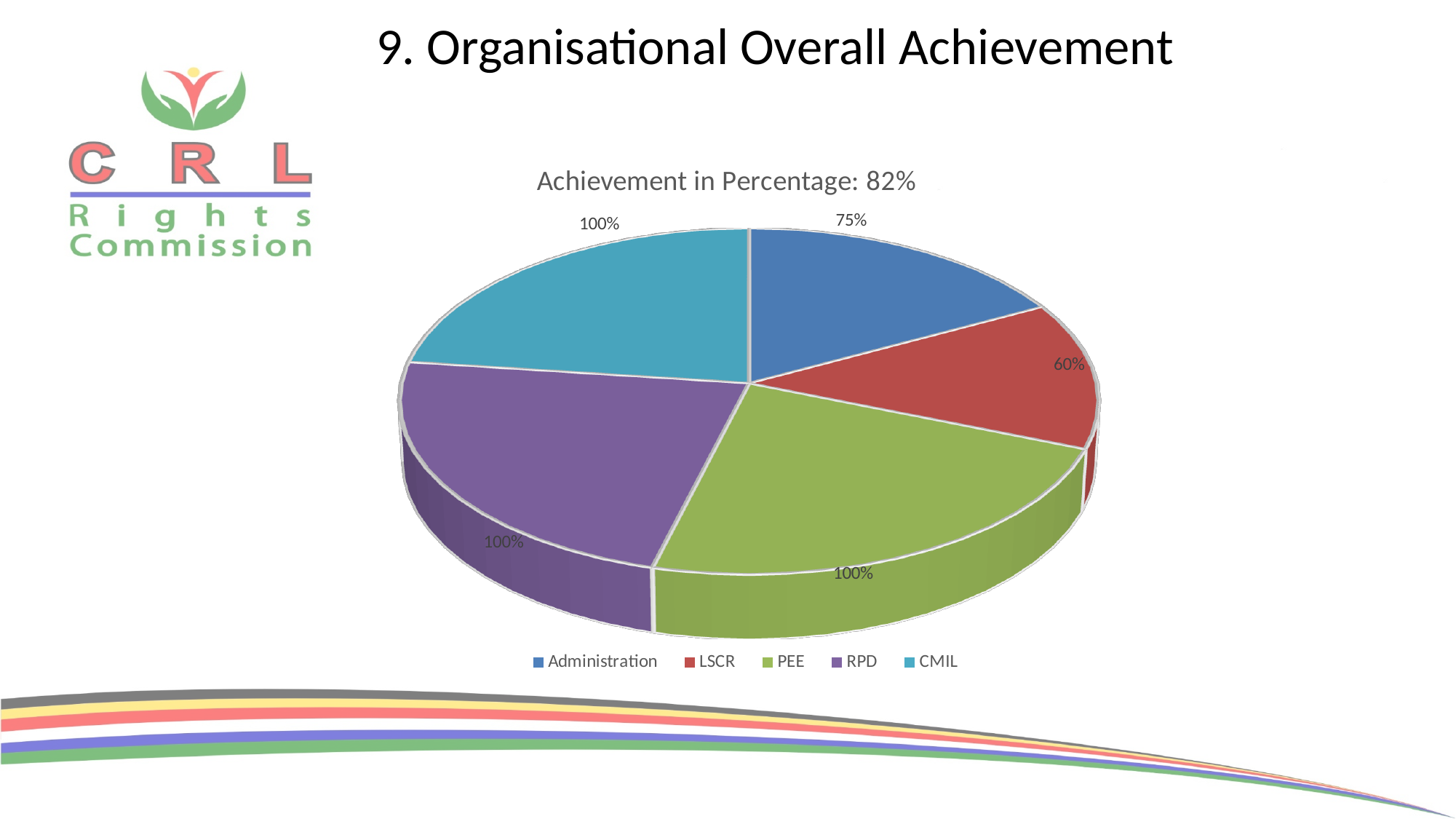

# 9. Organisational Overall Achievement

[unsupported chart]